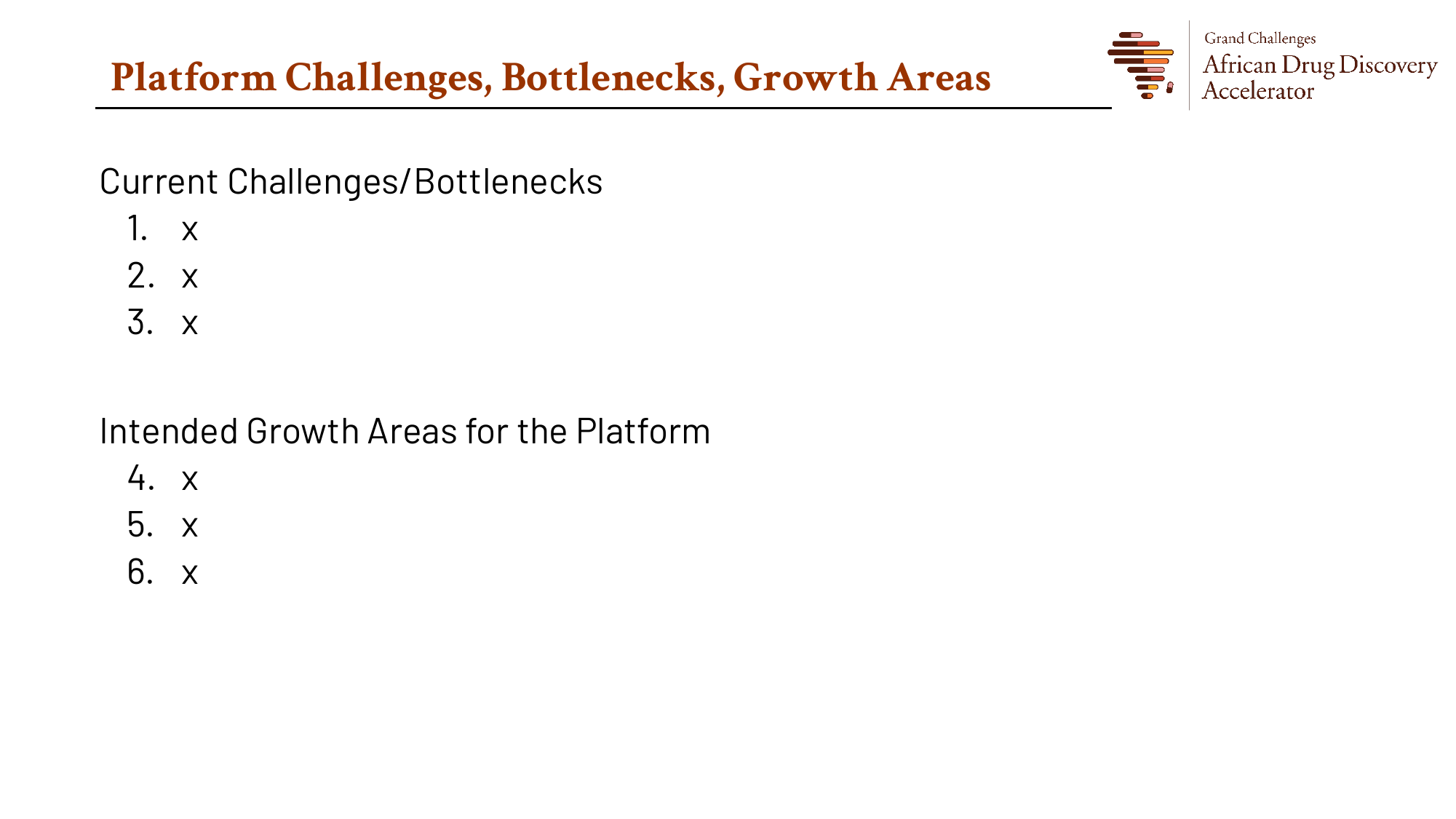

# Platform Challenges, Bottlenecks, Growth Areas
Current Challenges/Bottlenecks
x
x
x

Intended Growth Areas for the Platform
x
x
x